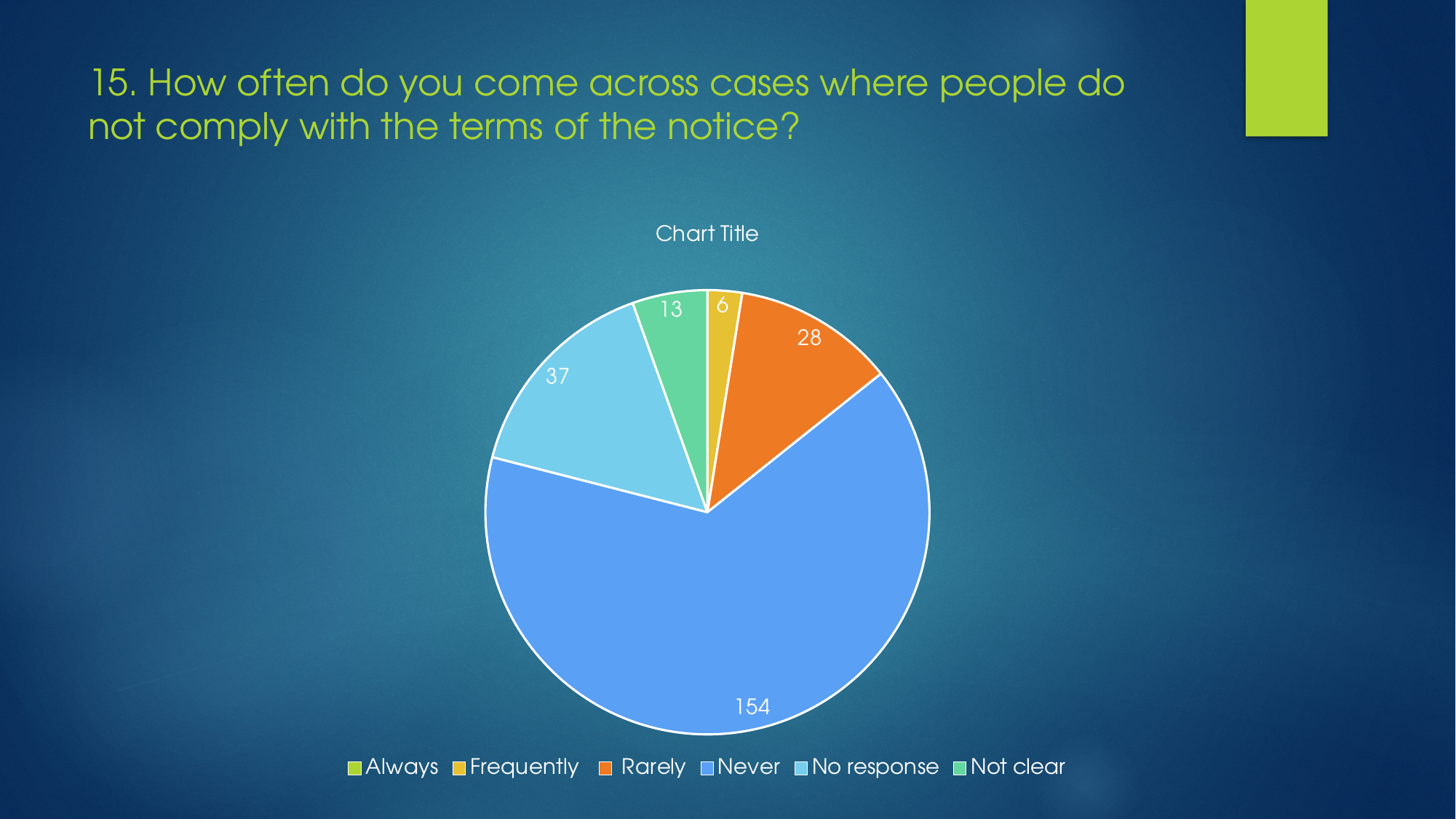

# 15. How often do you come across cases where people do not comply with the terms of the notice?

### Chart:

| Category |  |
|---|---|
| Always | 0.0 |
| Frequently  | 6.0 |
|  Rarely | 28.0 |
| Never | 154.0 |
| No response | 37.0 |
| Not clear | 13.0 |